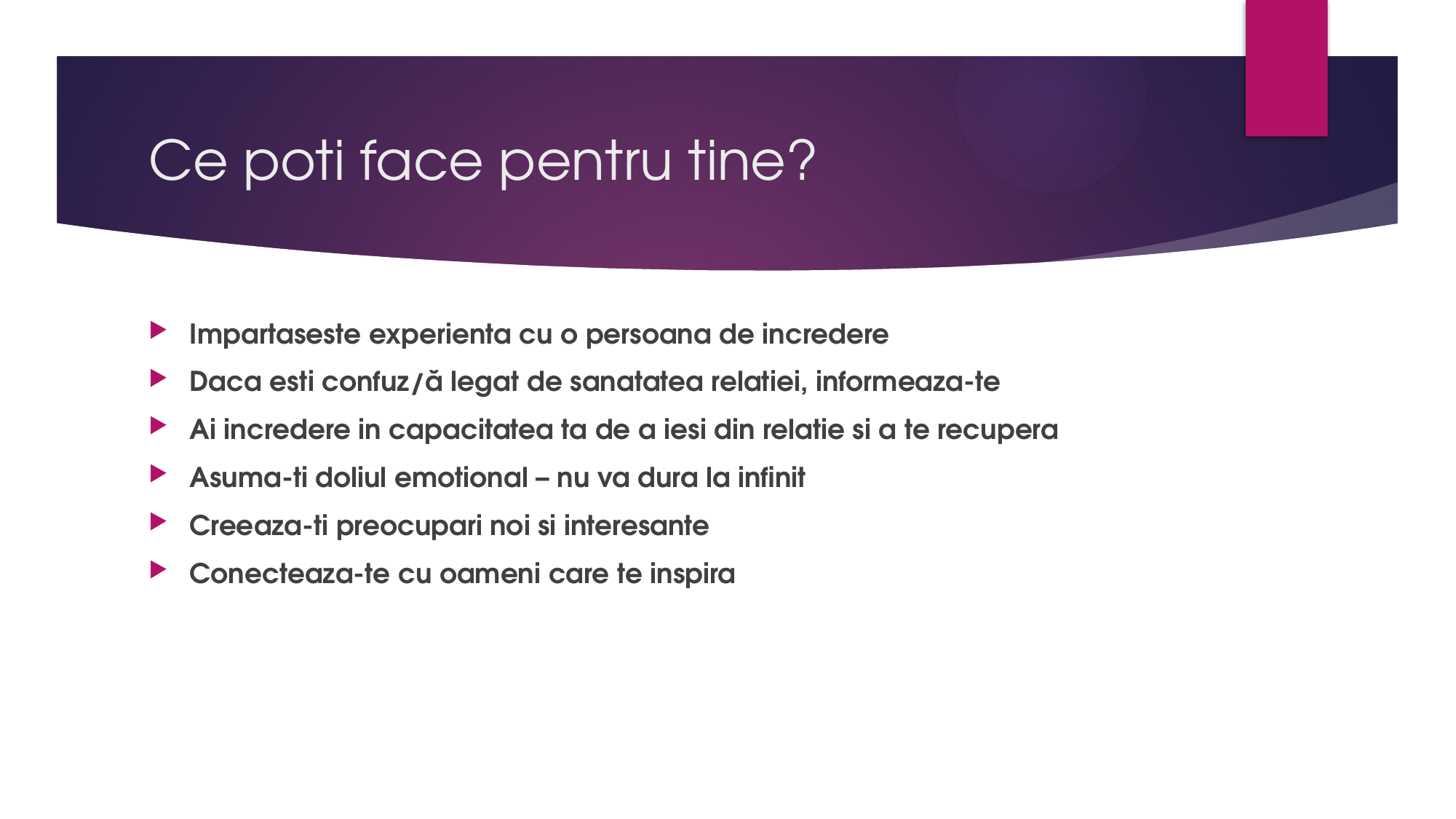

# Ce poti face pentru tine?
Impartaseste experienta cu o persoana de incredere
Daca esti confuz/ă legat de sanatatea relatiei, informeaza-te
Ai incredere in capacitatea ta de a iesi din relatie si a te recupera
Asuma-ti doliul emotional – nu va dura la infinit
Creeaza-ti preocupari noi si interesante
Conecteaza-te cu oameni care te inspira